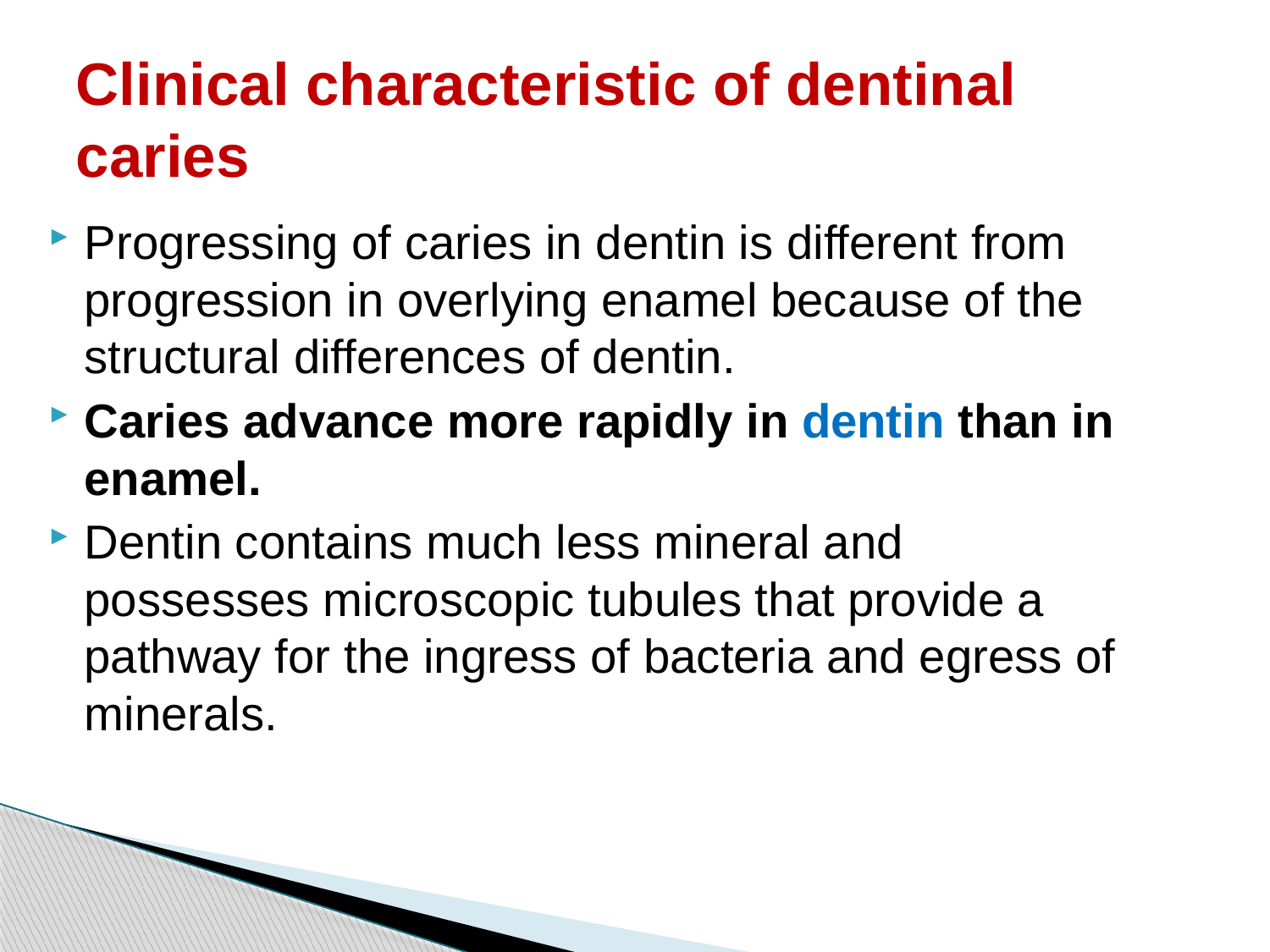

# Clinical characteristic of dentinal caries
Progressing of caries in dentin is different from progression in overlying enamel because of the structural differences of dentin.
Caries advance more rapidly in dentin than in enamel.
Dentin contains much less mineral and possesses microscopic tubules that provide a pathway for the ingress of bacteria and egress of minerals.